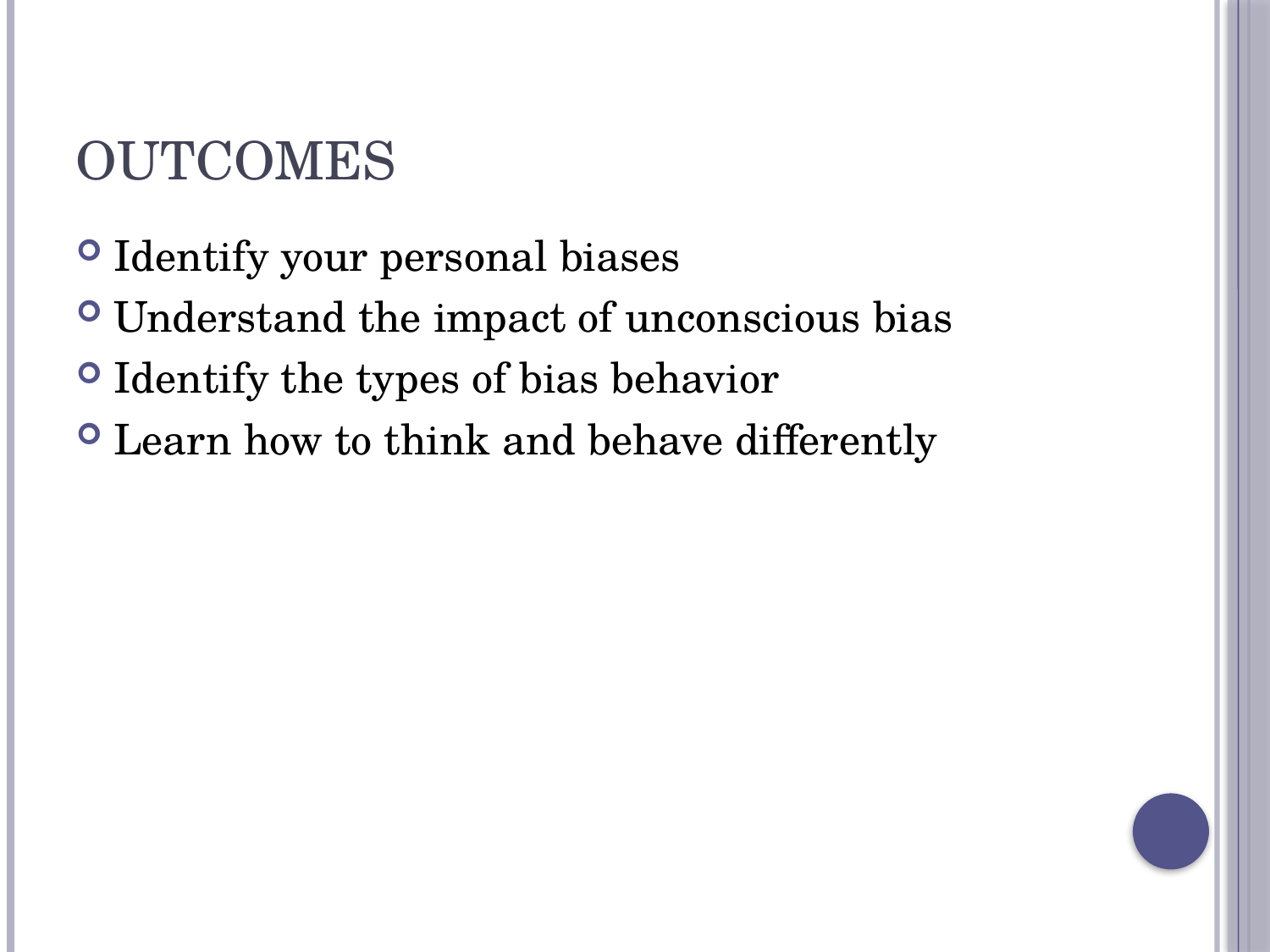

# Outcomes
Identify your personal biases
Understand the impact of unconscious bias
Identify the types of bias behavior
Learn how to think and behave differently